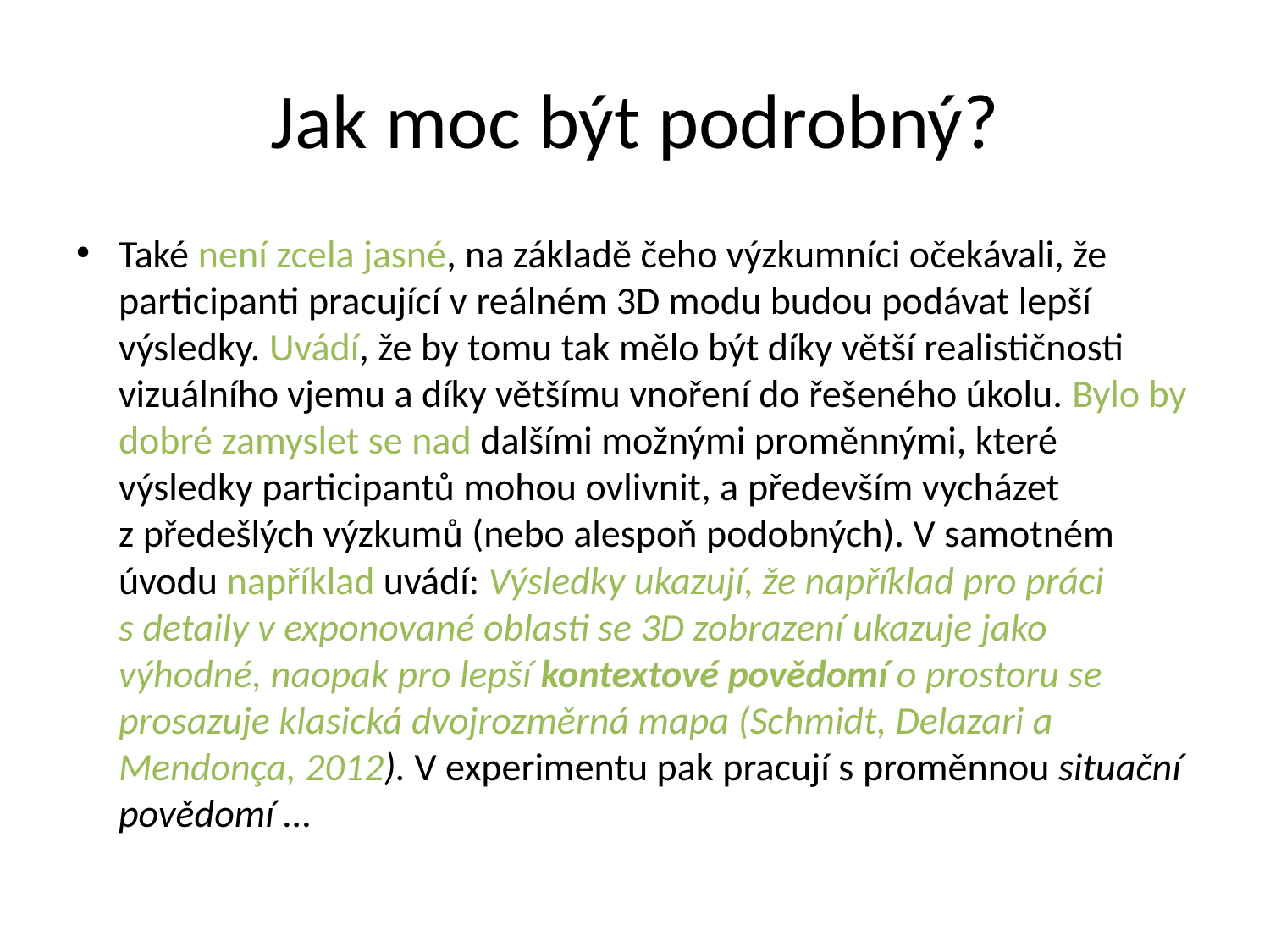

# Jak moc být podrobný?
Také není zcela jasné, na základě čeho výzkumníci očekávali, že participanti pracující v reálném 3D modu budou podávat lepší výsledky. Uvádí, že by tomu tak mělo být díky větší realističnosti vizuálního vjemu a díky většímu vnoření do řešeného úkolu. Bylo by dobré zamyslet se nad dalšími možnými proměnnými, které výsledky participantů mohou ovlivnit, a především vycházet z předešlých výzkumů (nebo alespoň podobných). V samotném úvodu například uvádí: Výsledky ukazují, že například pro práci s detaily v exponované oblasti se 3D zobrazení ukazuje jako výhodné, naopak pro lepší kontextové povědomí o prostoru se prosazuje klasická dvojrozměrná mapa (Schmidt, Delazari a Mendonça, 2012). V experimentu pak pracují s proměnnou situační povědomí …